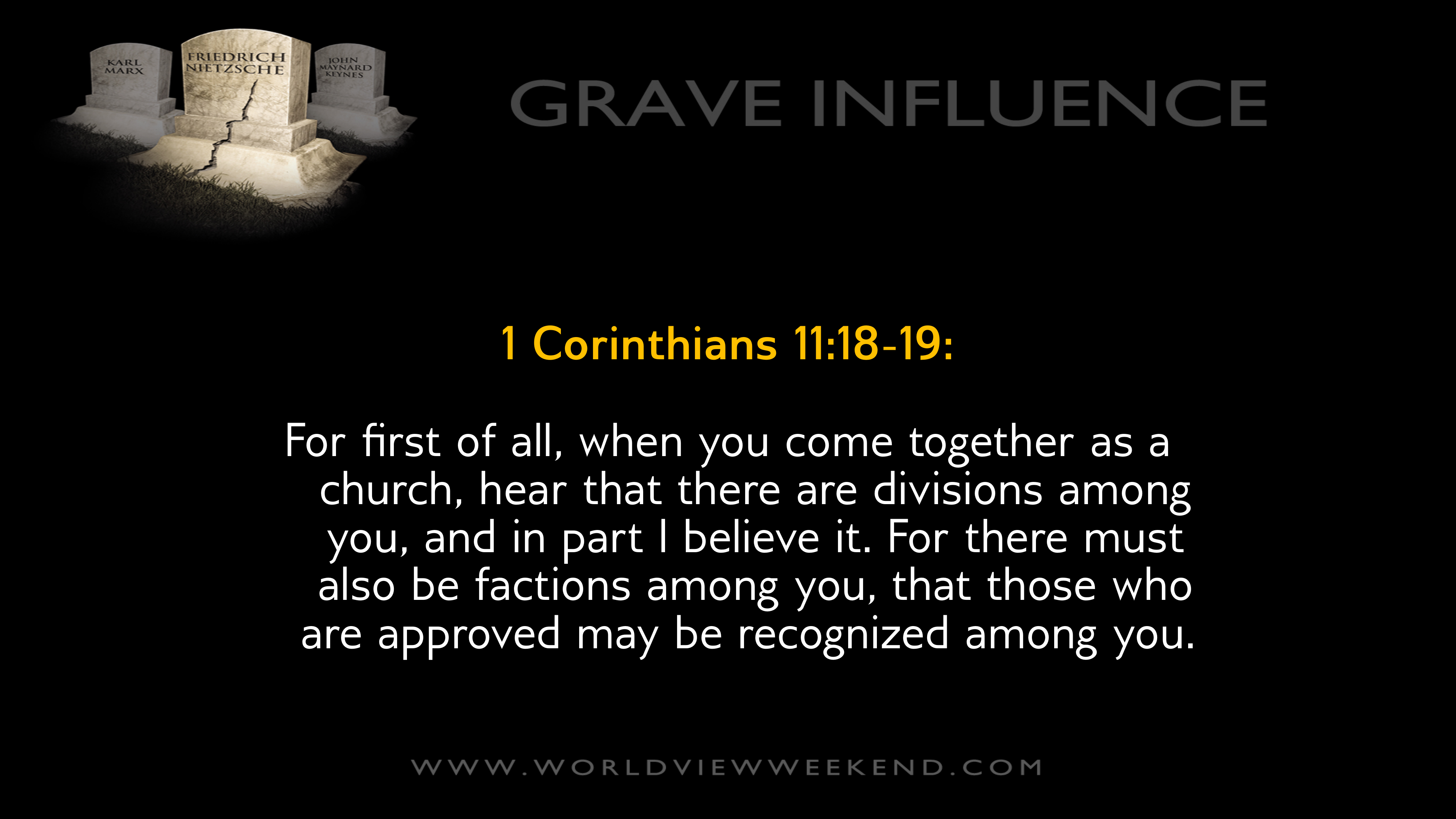

1 Corinthians 11:18-19:
For first of all, when you come together as a church, hear that there are divisions among you, and in part I believe it. For there must also be factions among you, that those who are approved may be recognized among you.